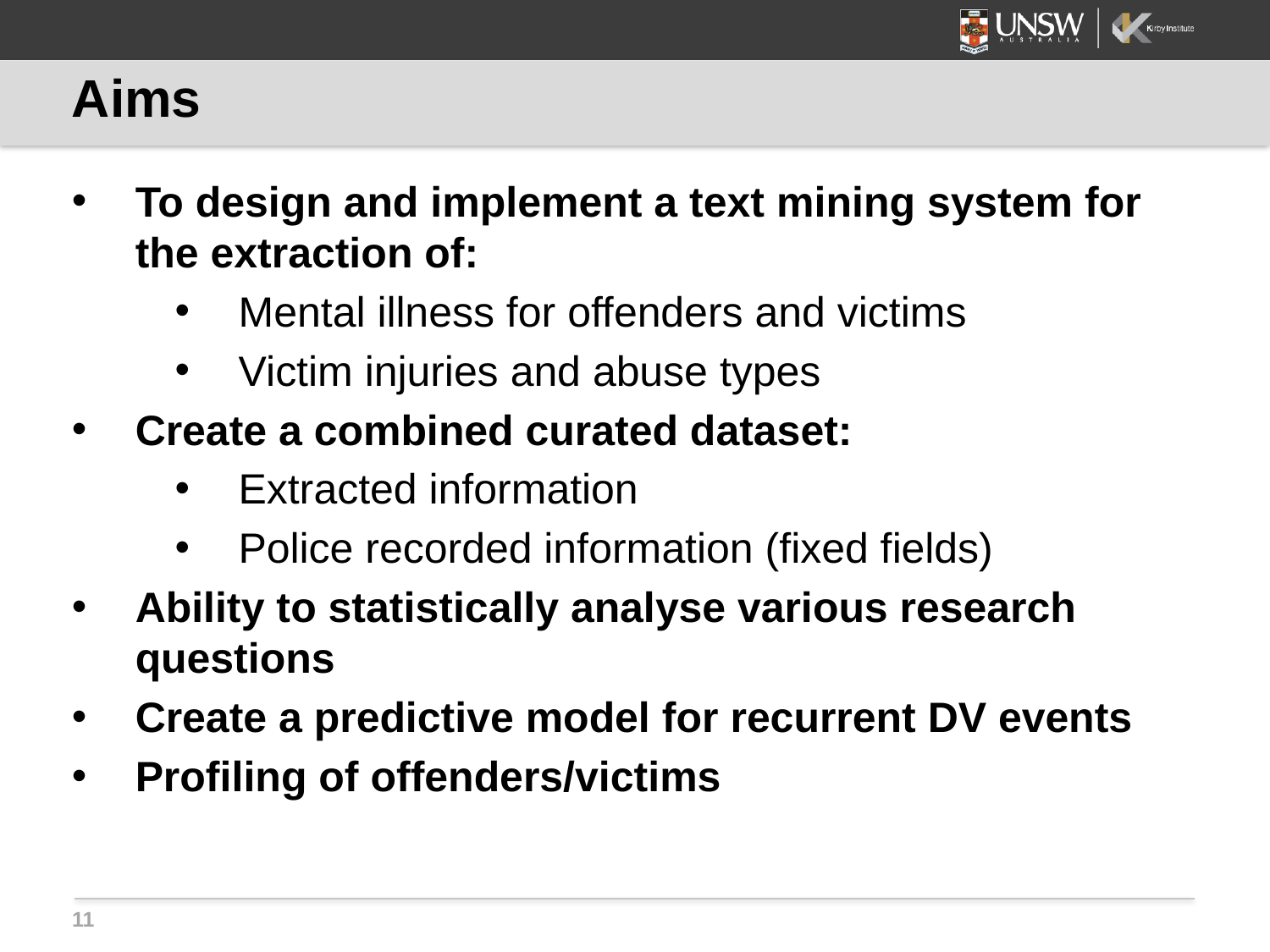

# Aims
To design and implement a text mining system for the extraction of:
Mental illness for offenders and victims
Victim injuries and abuse types
Create a combined curated dataset:
Extracted information
Police recorded information (fixed fields)
Ability to statistically analyse various research questions
Create a predictive model for recurrent DV events
Profiling of offenders/victims

11